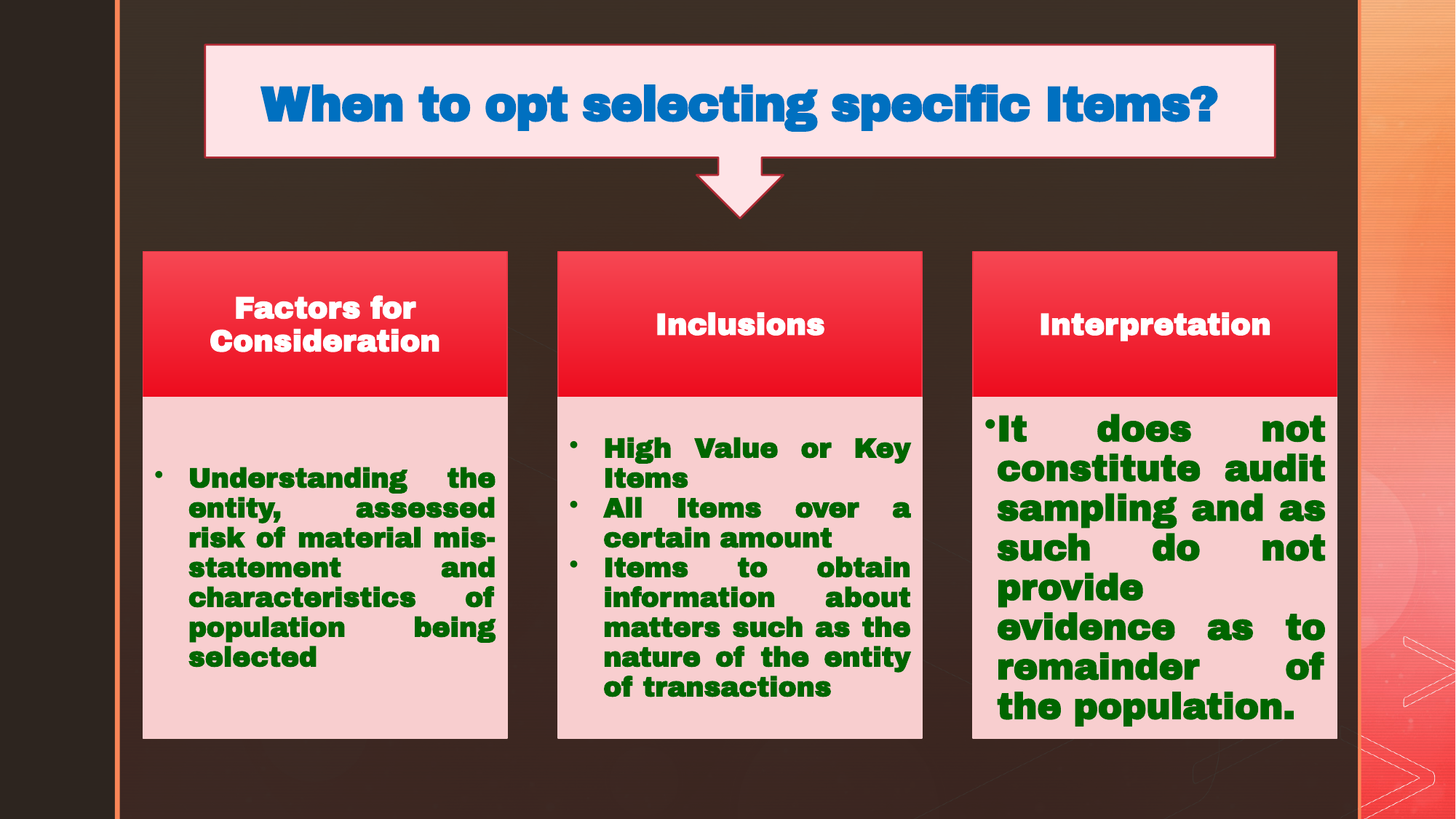

When to opt selecting specific Items?
Factors for Consideration
Understanding the entity, assessed risk of material mis-statement and characteristics of population being selected
Inclusions
High Value or Key Items
Interpretation
It does not constitute audit sampling and as such do not provide evidence as to remainder of the population.
All Items over a certain amount
Items to obtain information about matters such as the nature of the entity of transactions